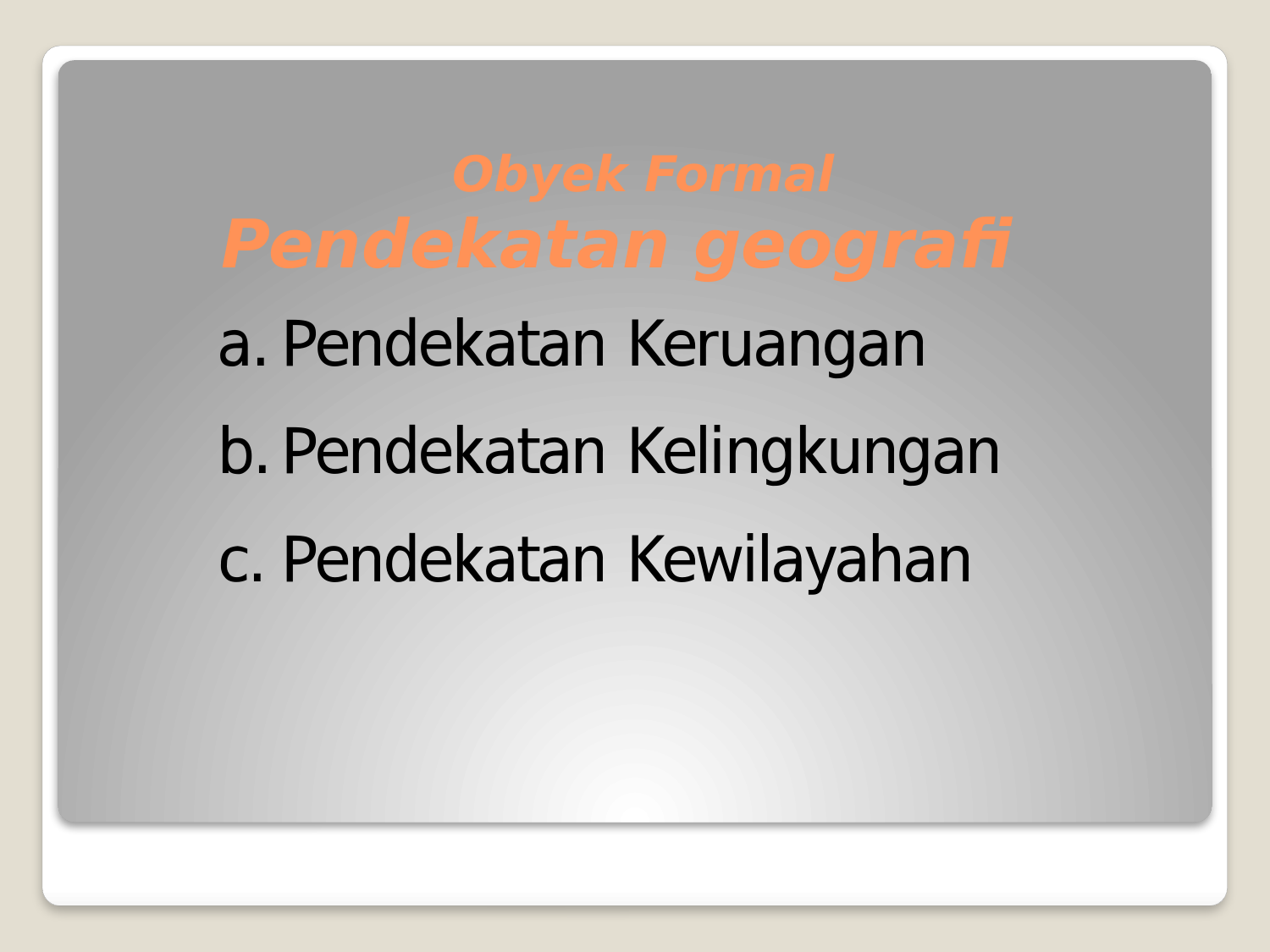

# Obyek Formal Pendekatan geografi
Pendekatan Keruangan
Pendekatan Kelingkungan
Pendekatan Kewilayahan